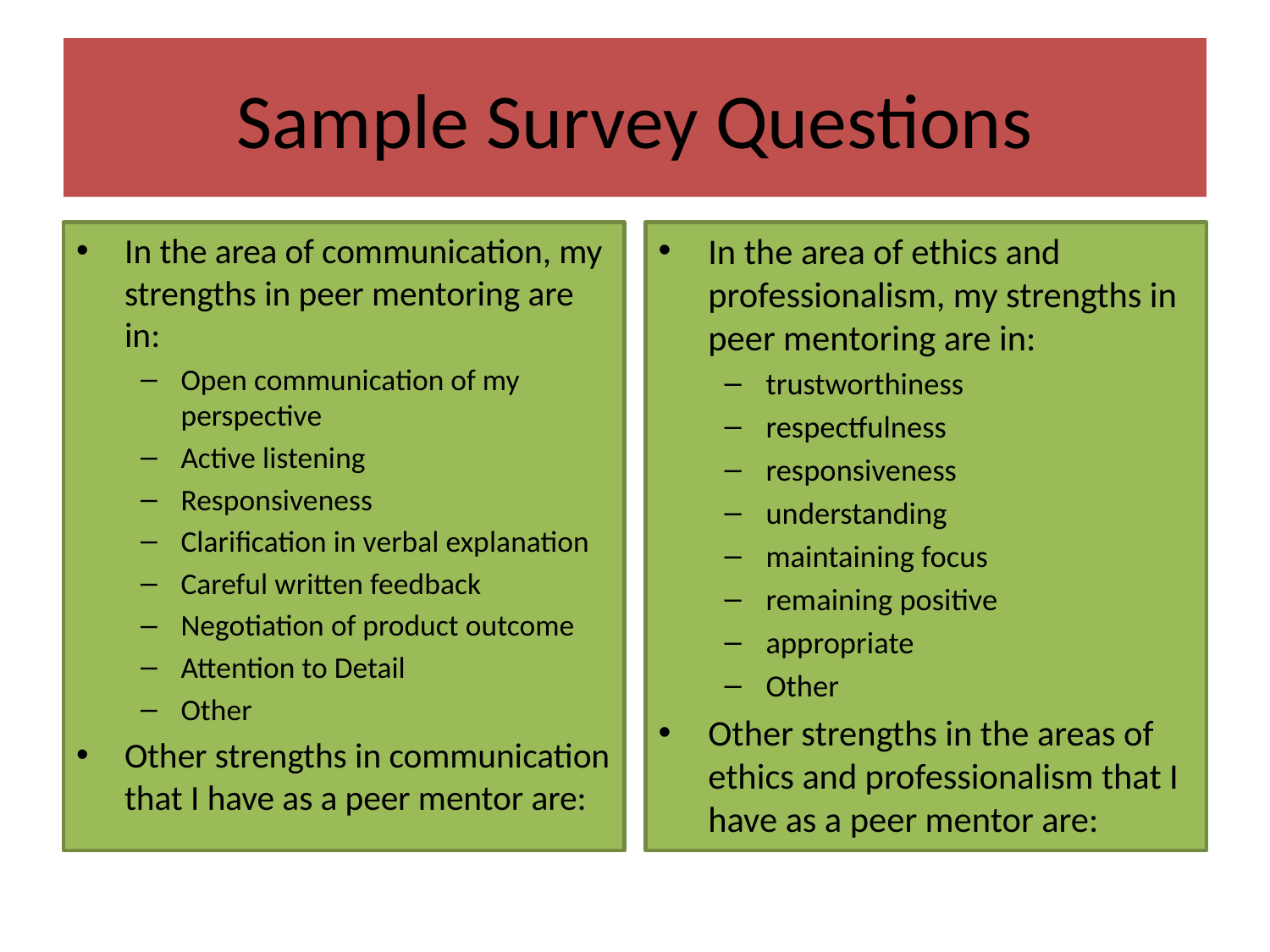

# Sample Survey Questions
In the area of communication, my strengths in peer mentoring are in:
Open communication of my perspective
Active listening
Responsiveness
Clarification in verbal explanation
Careful written feedback
Negotiation of product outcome
Attention to Detail
Other
Other strengths in communication that I have as a peer mentor are:

In the area of ethics and professionalism, my strengths in peer mentoring are in:
trustworthiness
respectfulness
responsiveness
understanding
maintaining focus
remaining positive
appropriate
Other
Other strengths in the areas of ethics and professionalism that I have as a peer mentor are: